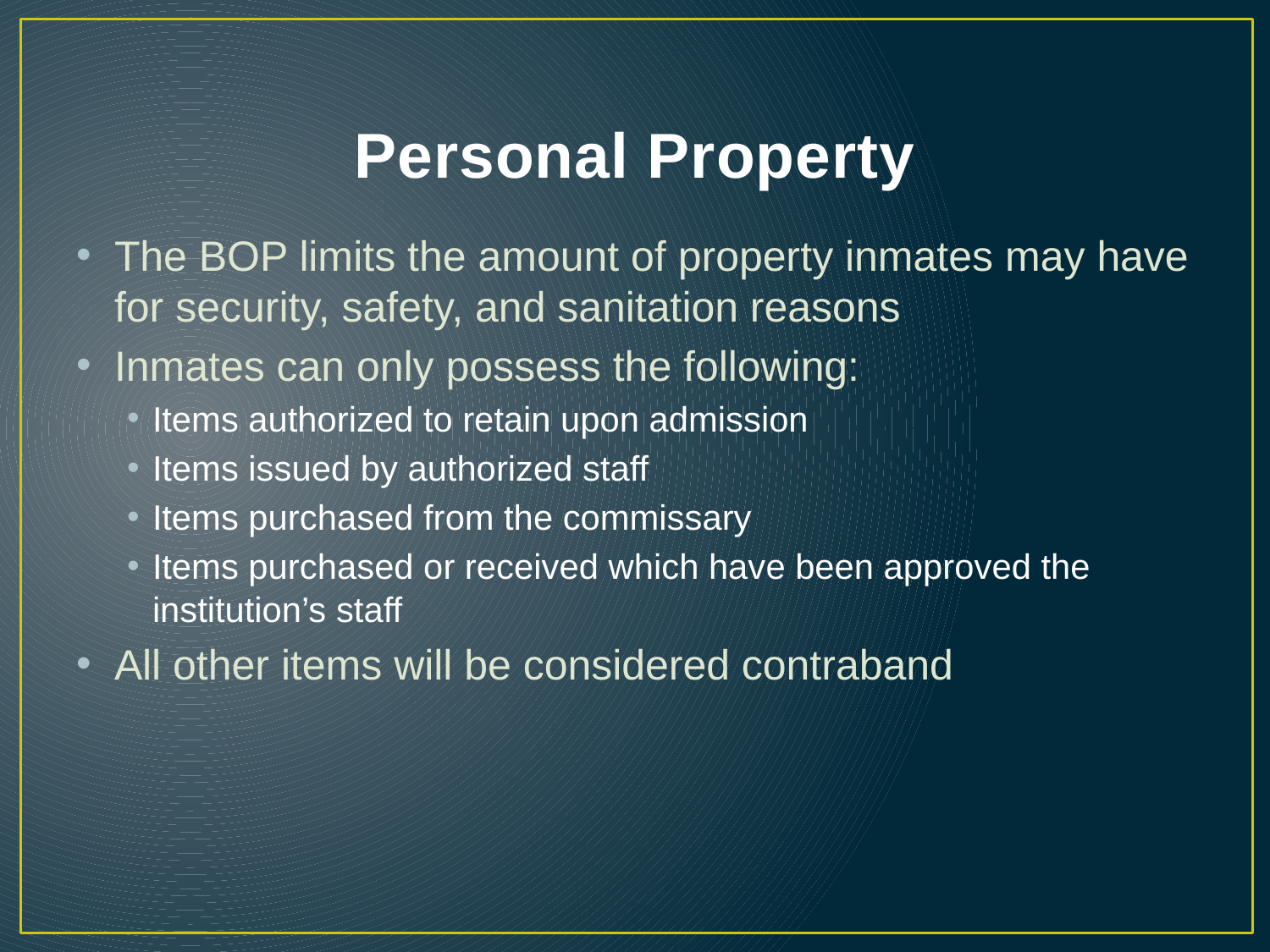

# Personal Property
The BOP limits the amount of property inmates may have for security, safety, and sanitation reasons
Inmates can only possess the following:
Items authorized to retain upon admission
Items issued by authorized staff
Items purchased from the commissary
Items purchased or received which have been approved the institution’s staff
All other items will be considered contraband